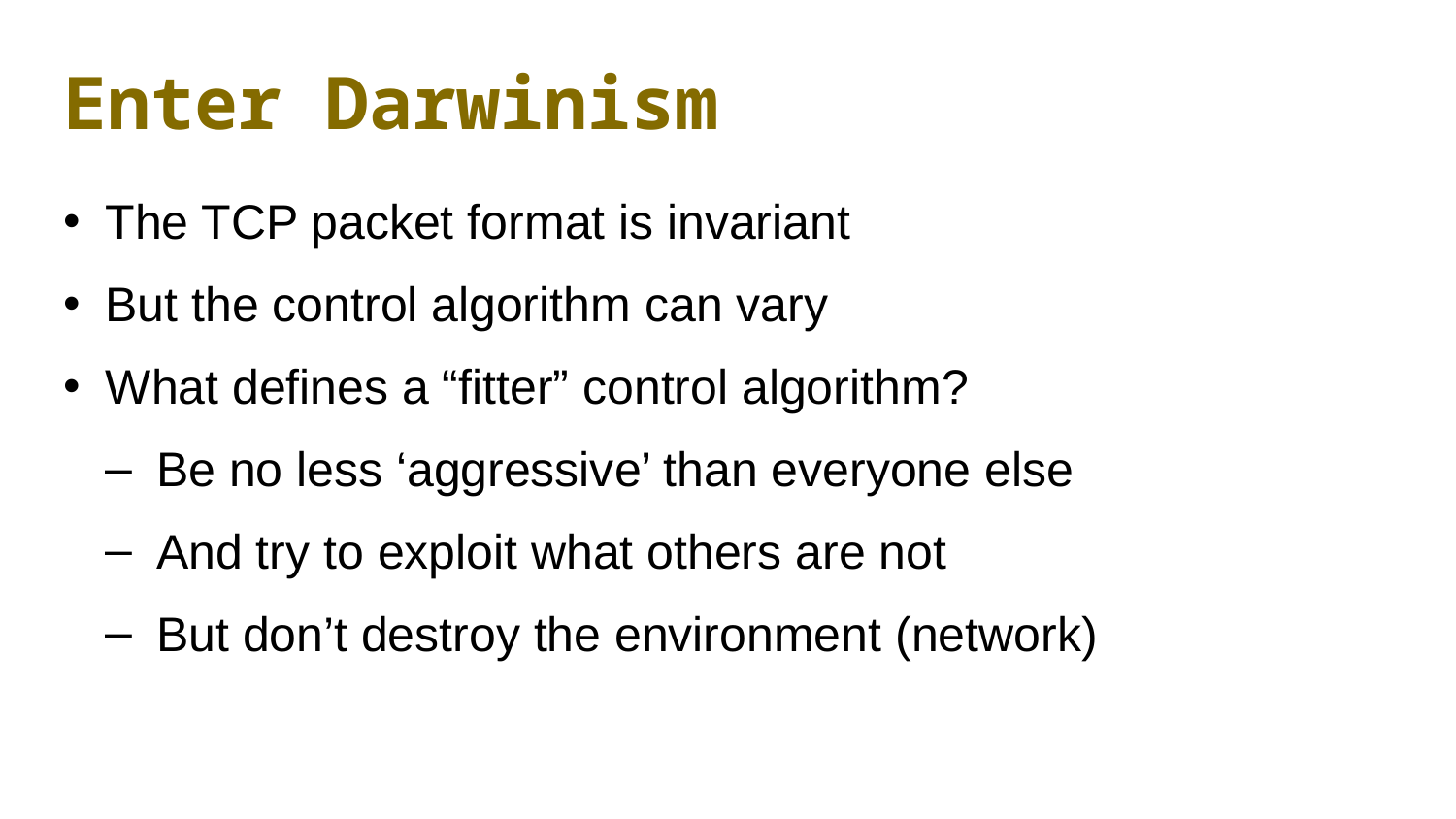

# Enter Darwinism
The TCP packet format is invariant
But the control algorithm can vary
What defines a “fitter” control algorithm?
Be no less ‘aggressive’ than everyone else
And try to exploit what others are not
But don’t destroy the environment (network)